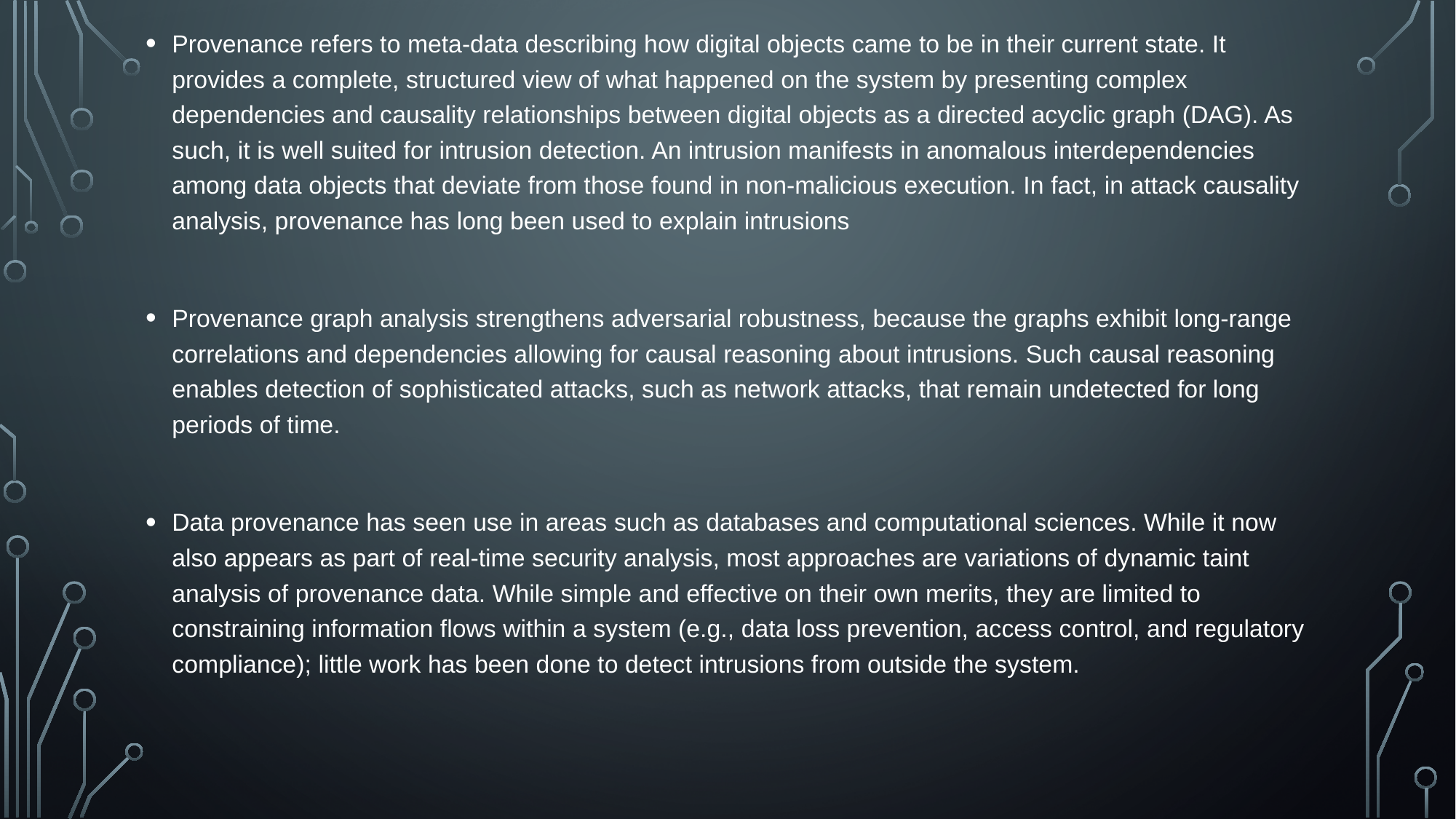

Provenance refers to meta-data describing how digital objects came to be in their current state. It provides a complete, structured view of what happened on the system by presenting complex dependencies and causality relationships between digital objects as a directed acyclic graph (DAG). As such, it is well suited for intrusion detection. An intrusion manifests in anomalous interdependencies among data objects that deviate from those found in non-malicious execution. In fact, in attack causality analysis, provenance has long been used to explain intrusions

Provenance graph analysis strengthens adversarial robustness, because the graphs exhibit long-range correlations and dependencies allowing for causal reasoning about intrusions. Such causal reasoning enables detection of sophisticated attacks, such as network attacks, that remain undetected for long periods of time.

Data provenance has seen use in areas such as databases and computational sciences. While it now also appears as part of real-time security analysis, most approaches are variations of dynamic taint analysis of provenance data. While simple and effective on their own merits, they are limited to constraining information flows within a system (e.g., data loss prevention, access control, and regulatory compliance); little work has been done to detect intrusions from outside the system.